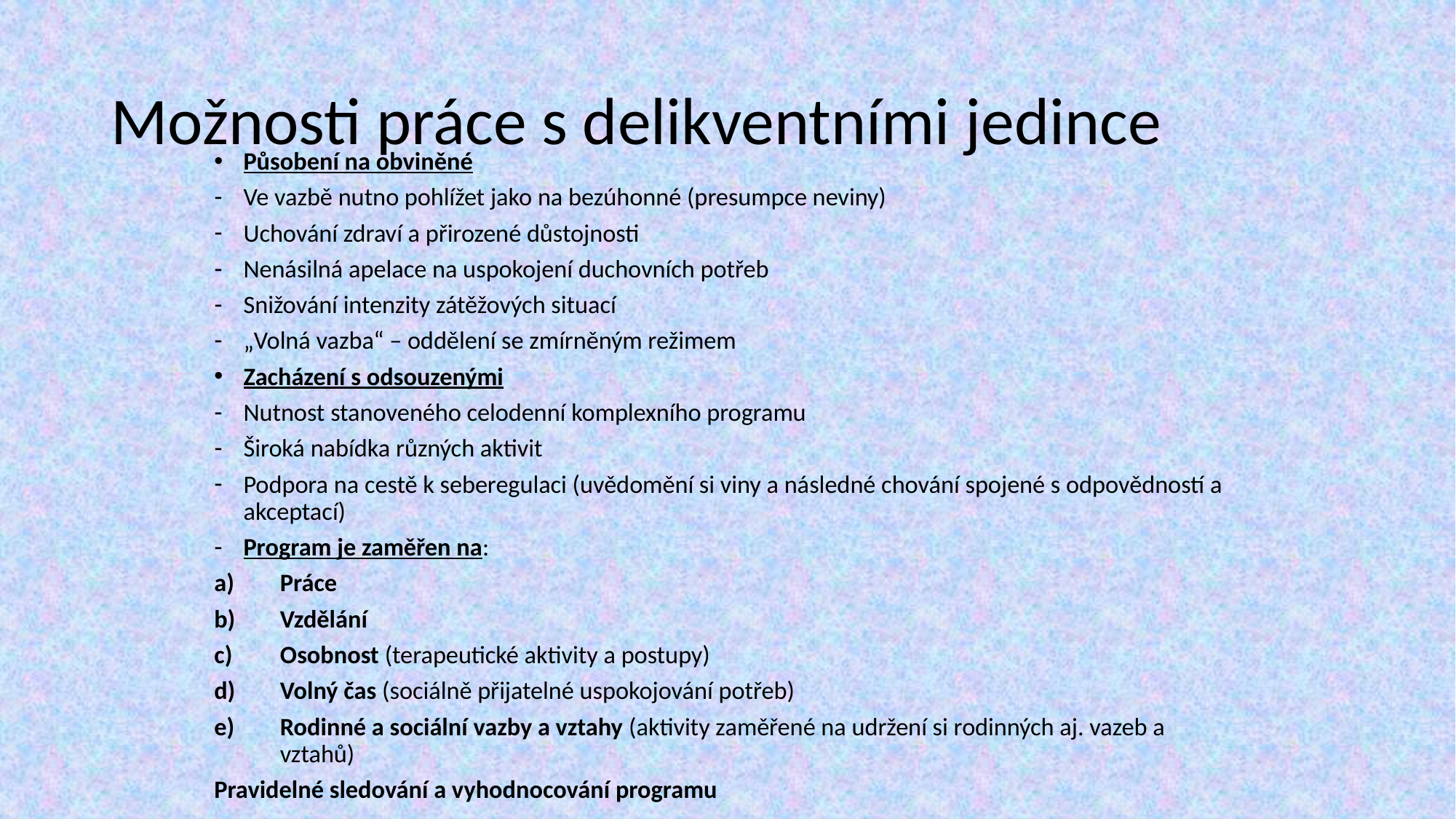

# Možnosti práce s delikventními jedince
Působení na obviněné
Ve vazbě nutno pohlížet jako na bezúhonné (presumpce neviny)
Uchování zdraví a přirozené důstojnosti
Nenásilná apelace na uspokojení duchovních potřeb
Snižování intenzity zátěžových situací
„Volná vazba“ – oddělení se zmírněným režimem
Zacházení s odsouzenými
Nutnost stanoveného celodenní komplexního programu
Široká nabídka různých aktivit
Podpora na cestě k seberegulaci (uvědomění si viny a následné chování spojené s odpovědností a akceptací)
Program je zaměřen na:
Práce
Vzdělání
Osobnost (terapeutické aktivity a postupy)
Volný čas (sociálně přijatelné uspokojování potřeb)
Rodinné a sociální vazby a vztahy (aktivity zaměřené na udržení si rodinných aj. vazeb a vztahů)
Pravidelné sledování a vyhodnocování programu